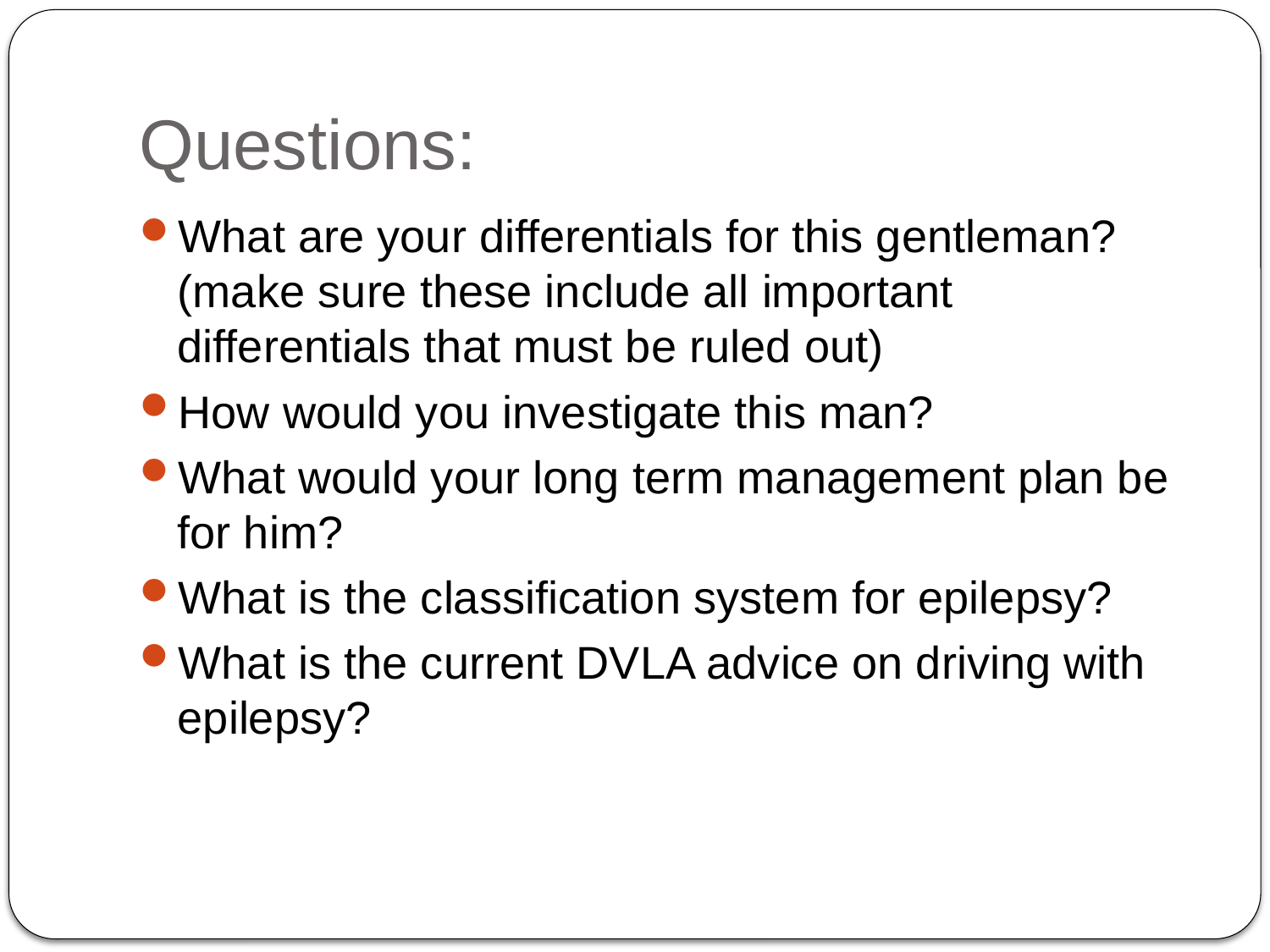

# Questions:
What are your differentials for this gentleman? (make sure these include all important differentials that must be ruled out)
How would you investigate this man?
What would your long term management plan be for him?
What is the classification system for epilepsy?
What is the current DVLA advice on driving with epilepsy?